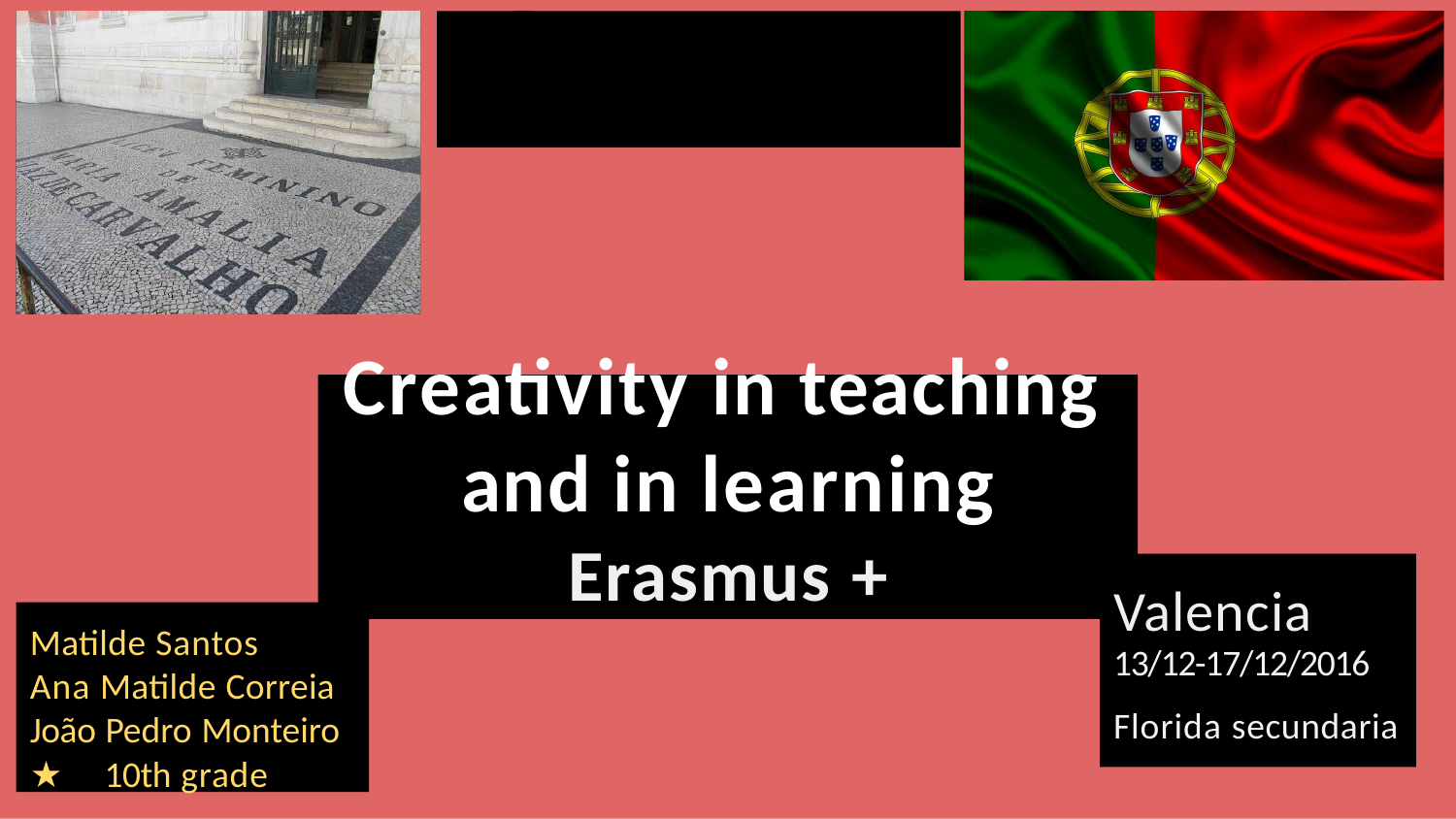

Creativity in teaching

and in learning
Erasmus +

Valencia

Matilde Santos
Ana Matilde Correia João Pedro Monteiro
★	10th grade
13/12-17/12/2016
Florida secundaria